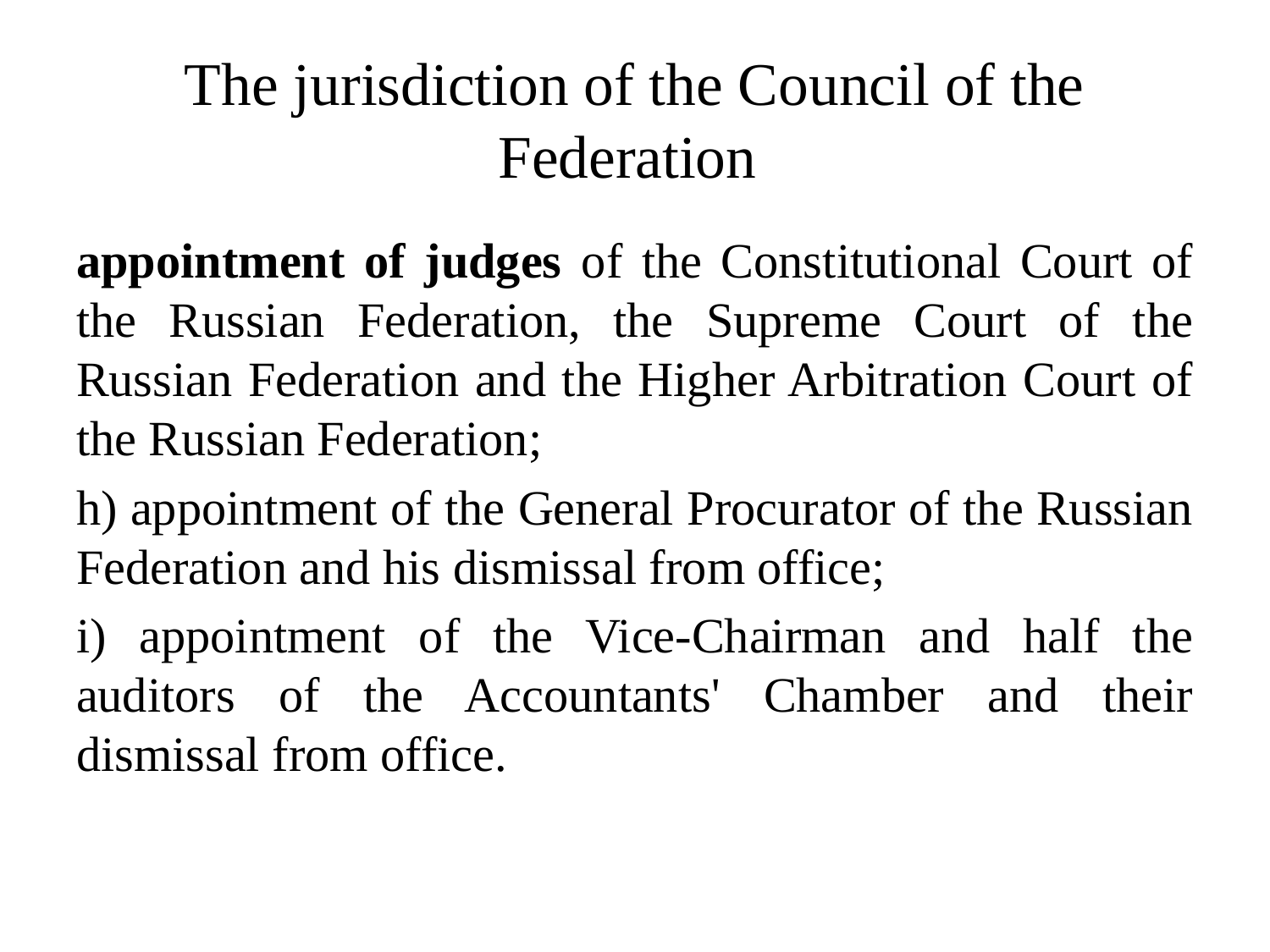

# The jurisdiction of the Council of the Federation
appointment of judges of the Constitutional Court of the Russian Federation, the Supreme Court of the Russian Federation and the Higher Arbitration Court of the Russian Federation;
h) appointment of the General Procurator of the Russian Federation and his dismissal from office;
i) appointment of the Vice-Chairman and half the auditors of the Accountants' Chamber and their dismissal from office.